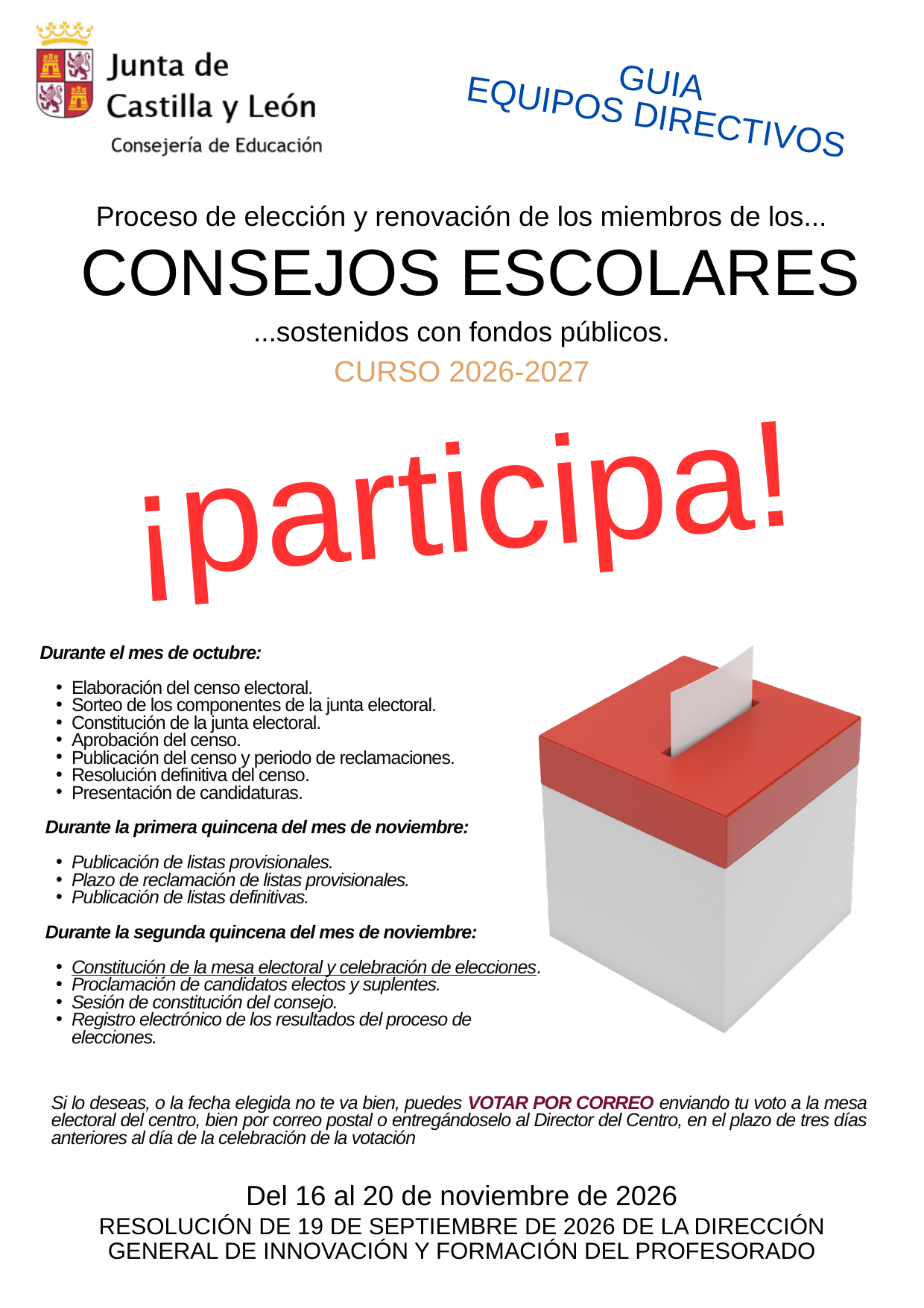

GUIA
EQUIPOS DIRECTIVOS
Proceso de elección y renovación de los miembros de los...
 CONSEJOS ESCOLARES
...sostenidos con fondos públicos.
CURSO 2026-2027
¡participa!

Durante el mes de octubre:

Elaboración del censo electoral.
Sorteo de los componentes de la junta electoral.
Constitución de la junta electoral.
Aprobación del censo.
Publicación del censo y periodo de reclamaciones.
Resolución definitiva del censo.
Presentación de candidaturas.

 Durante la primera quincena del mes de noviembre:

Publicación de listas provisionales.
Plazo de reclamación de listas provisionales.
Publicación de listas definitivas.

 Durante la segunda quincena del mes de noviembre:

Constitución de la mesa electoral y celebración de elecciones.
Proclamación de candidatos electos y suplentes.
Sesión de constitución del consejo.
Registro electrónico de los resultados del proceso de elecciones.

Si lo deseas, o la fecha elegida no te va bien, puedes VOTAR POR CORREO enviando tu voto a la mesa electoral del centro, bien por correo postal o entregándoselo al Director del Centro, en el plazo de tres días anteriores al día de la celebración de la votación

Del 16 al 20 de noviembre de 2026
RESOLUCIÓN DE 19 DE SEPTIEMBRE DE 2026 DE LA DIRECCIÓN GENERAL DE INNOVACIÓN Y FORMACIÓN DEL PROFESORADO